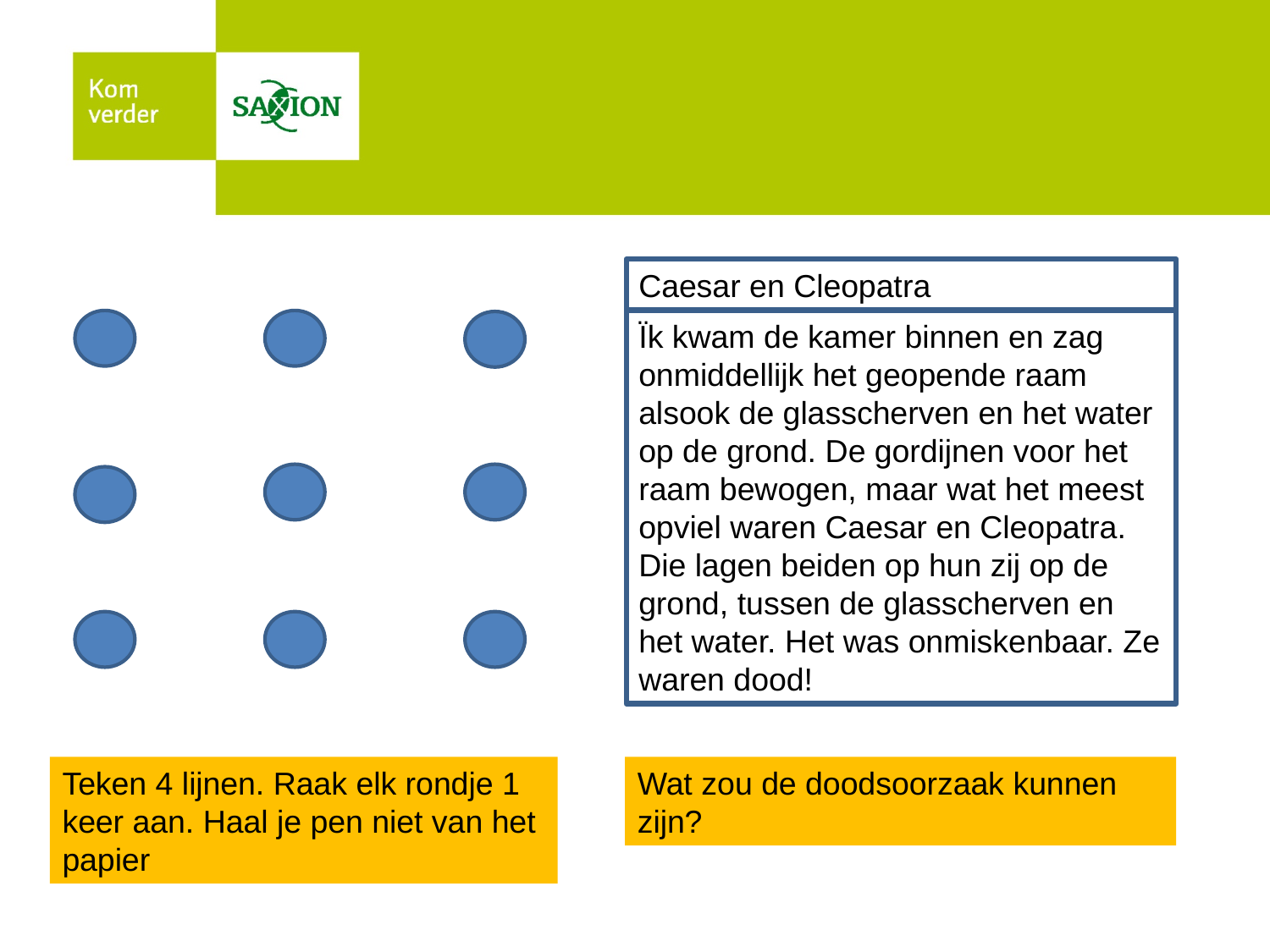

Caesar en Cleopatra

Ïk kwam de kamer binnen en zag onmiddellijk het geopende raam alsook de glasscherven en het water op de grond. De gordijnen voor het raam bewogen, maar wat het meest opviel waren Caesar en Cleopatra. Die lagen beiden op hun zij op de grond, tussen de glasscherven en het water. Het was onmiskenbaar. Ze waren dood!

Teken 4 lijnen. Raak elk rondje 1
keer aan. Haal je pen niet van het
papier
Wat zou de doodsoorzaak kunnen zijn?